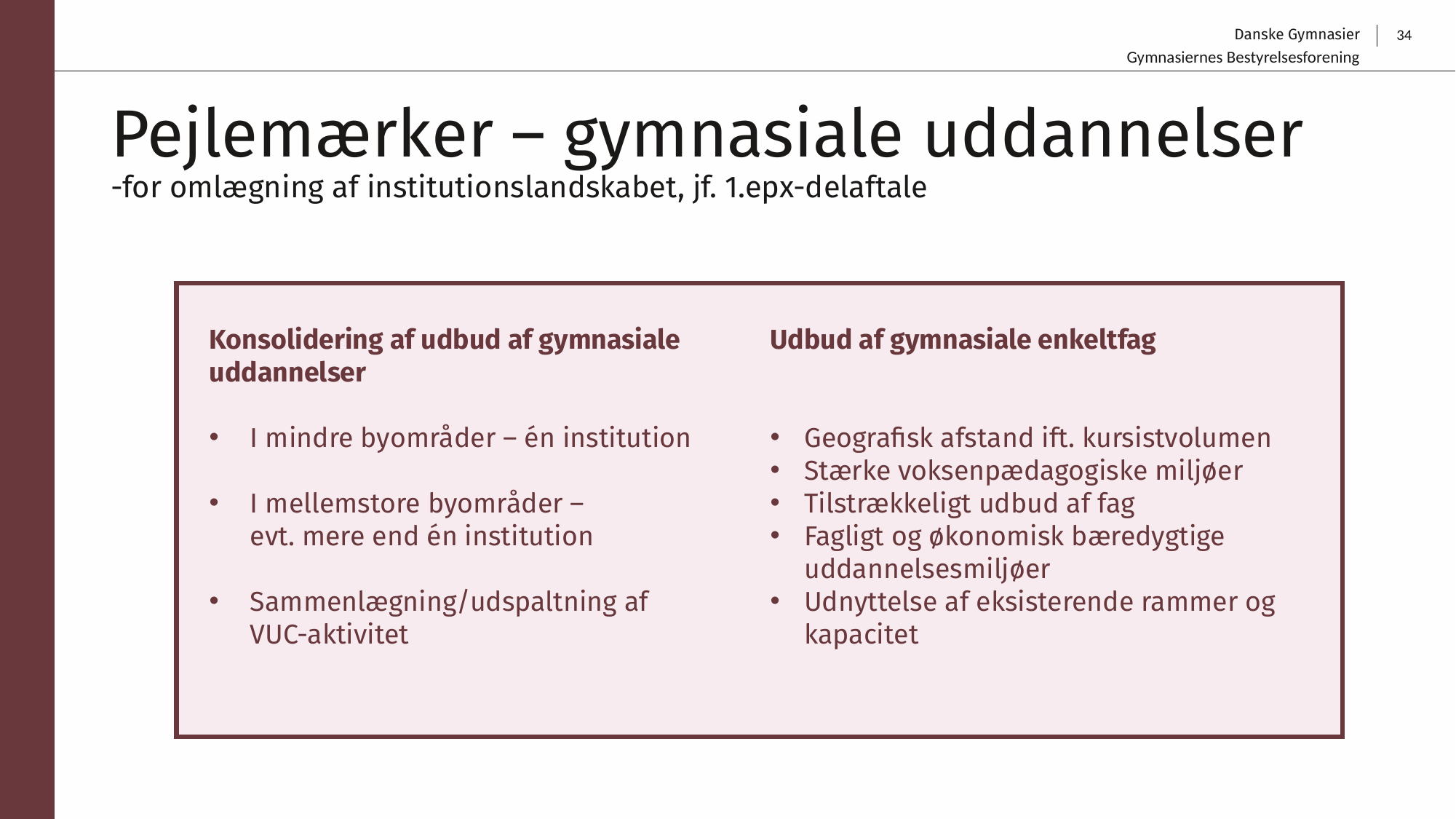

34
Gymnasiernes Bestyrelsesforening
# Pejlemærker – gymnasiale uddannelser -for omlægning af institutionslandskabet, jf. 1.epx-delaftale

Konsolidering af udbud af gymnasiale uddannelser

I mindre byområder – én institution

I mellemstore byområder –
evt. mere end én institution

Sammenlægning/udspaltning af
VUC-aktivitet
Udbud af gymnasiale enkeltfag

Geografisk afstand ift. kursistvolumen
Stærke voksenpædagogiske miljøer
Tilstrækkeligt udbud af fag
Fagligt og økonomisk bæredygtige uddannelsesmiljøer
Udnyttelse af eksisterende rammer og kapacitet